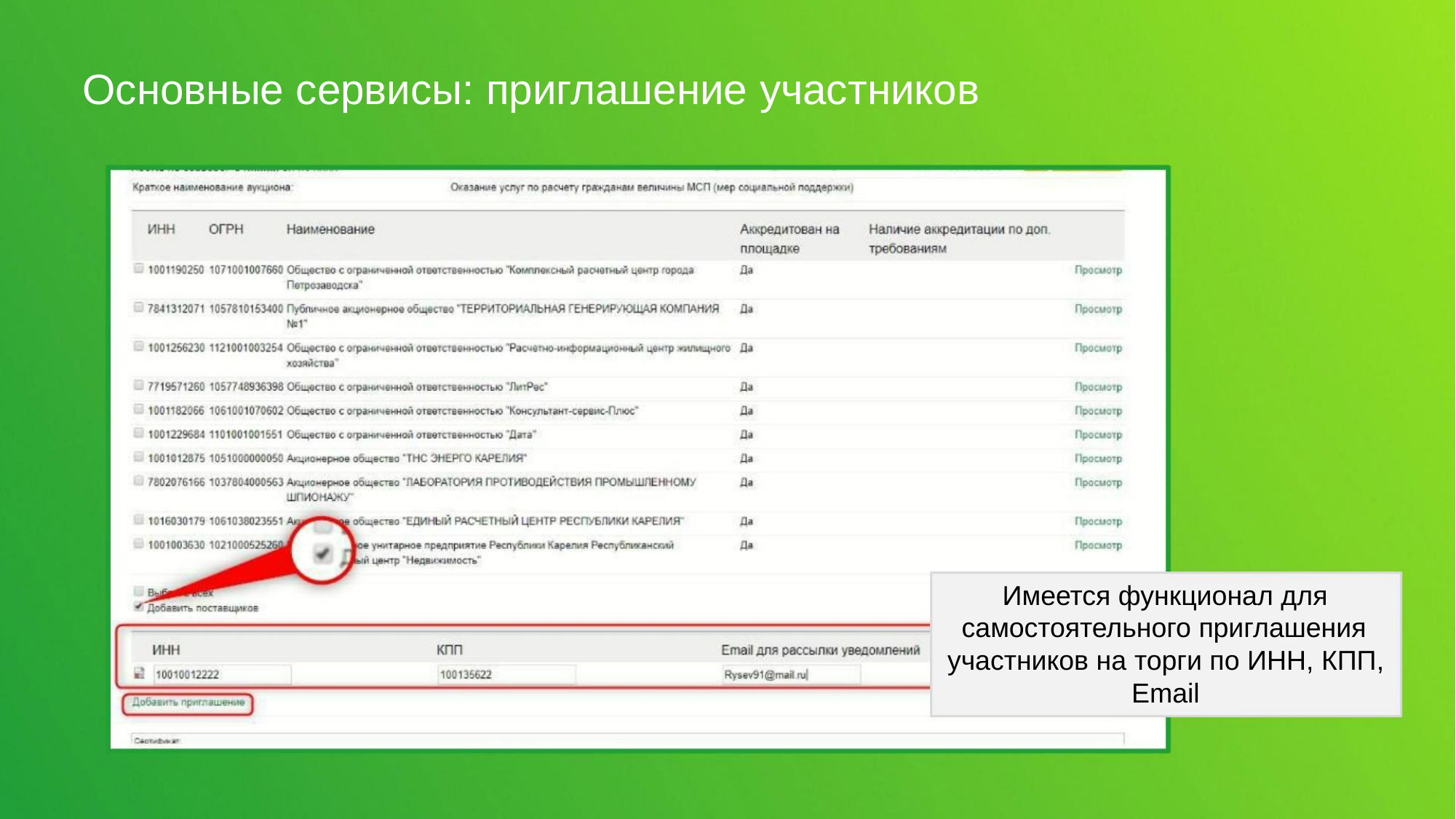

Основные сервисы: приглашение участников
Имеется функционал для
самостоятельного приглашения
участников на торги по ИНН, КПП,
Email